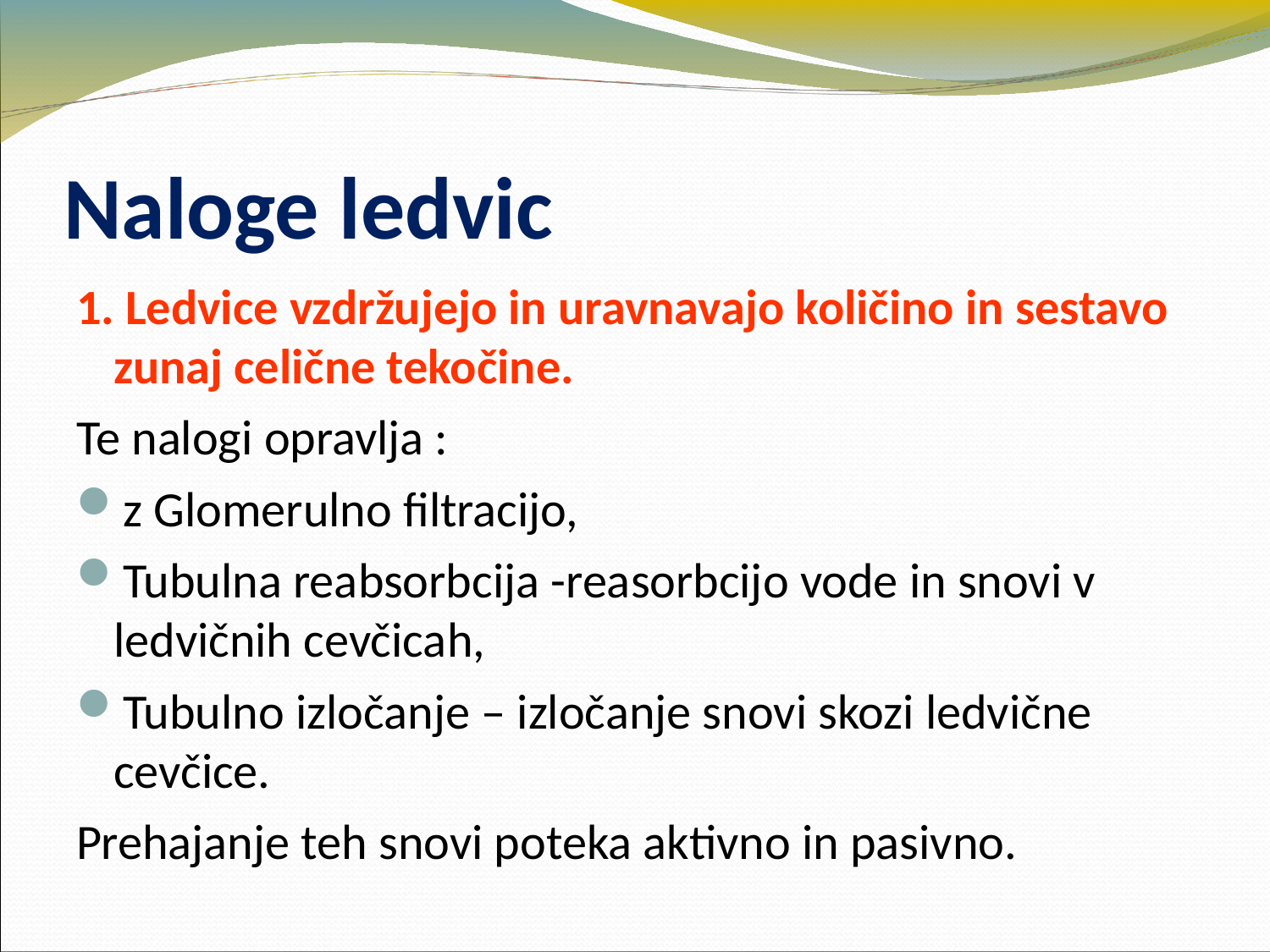

Naloge ledvic
1. Ledvice vzdržujejo in uravnavajo količino in sestavo zunaj celične tekočine.
Te nalogi opravlja :
z Glomerulno filtracijo,
Tubulna reabsorbcija -reasorbcijo vode in snovi v ledvičnih cevčicah,
Tubulno izločanje – izločanje snovi skozi ledvične cevčice.
Prehajanje teh snovi poteka aktivno in pasivno.